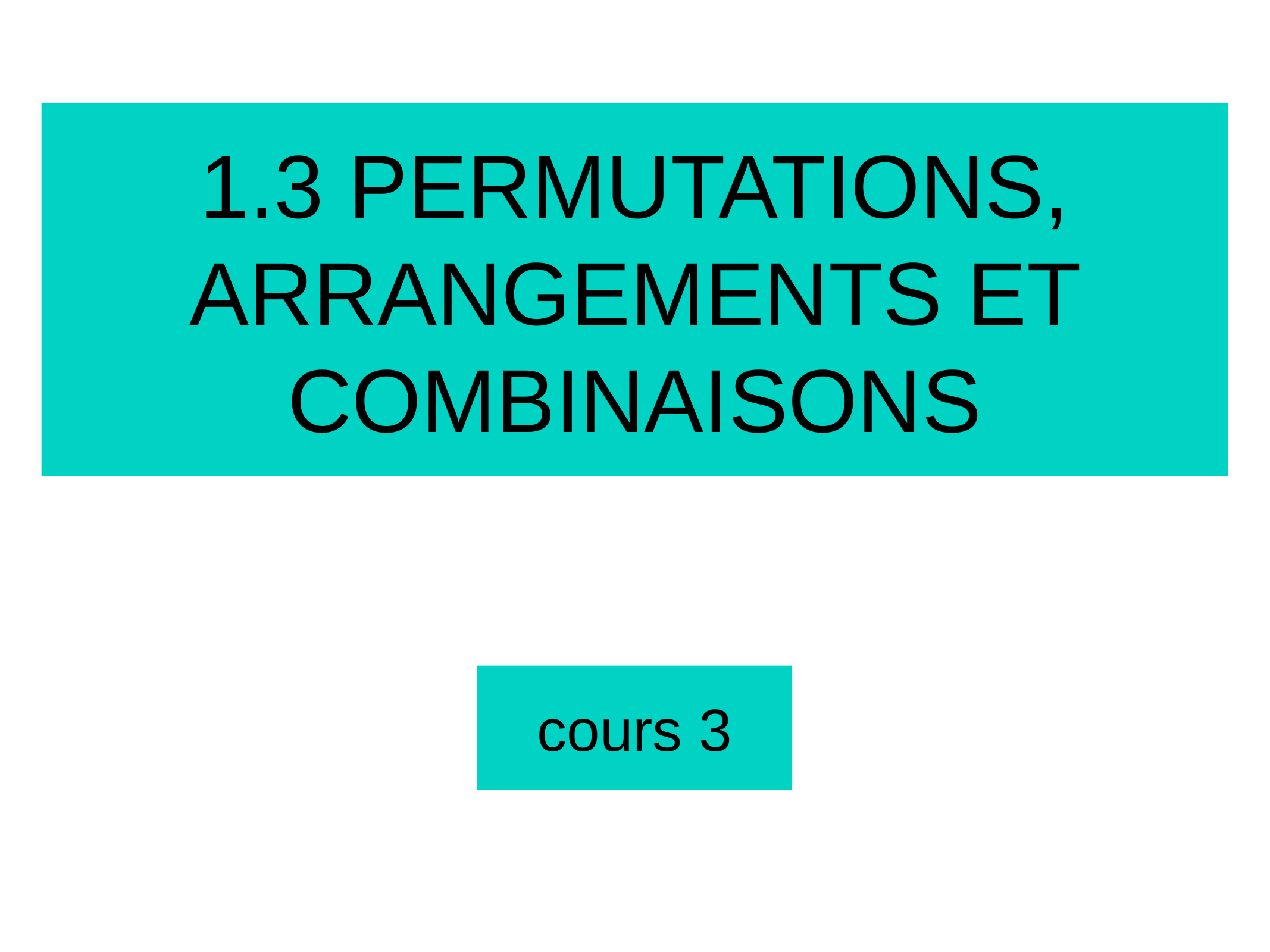

1.3 Permutations, arrangements et combinaisons
cours 3